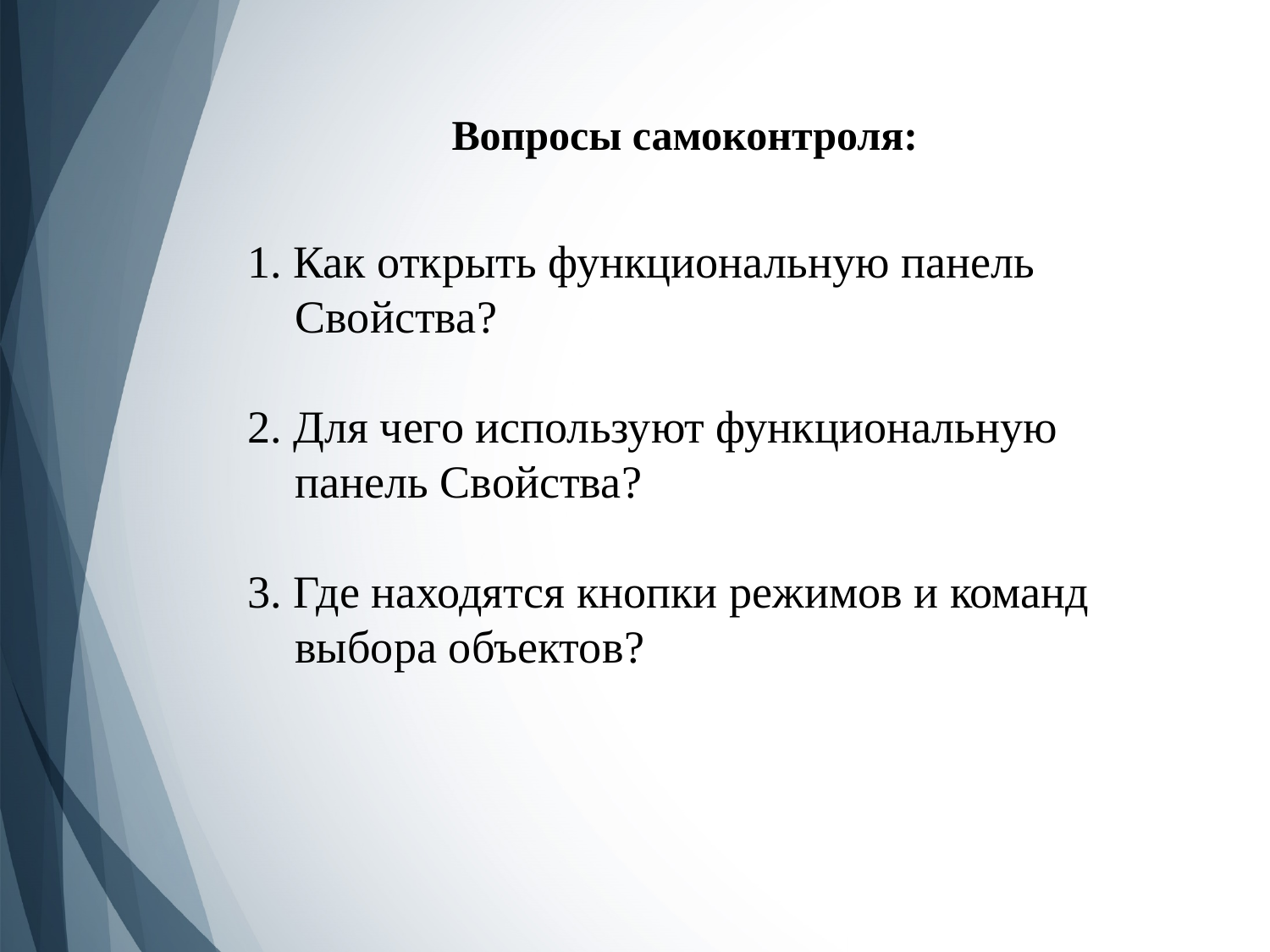

Вопросы самоконтроля:
1. Как открыть функциональную панель Свойства?

2. Для чего используют функциональную панель Свойства?

3. Где находятся кнопки режимов и команд выбора объектов?